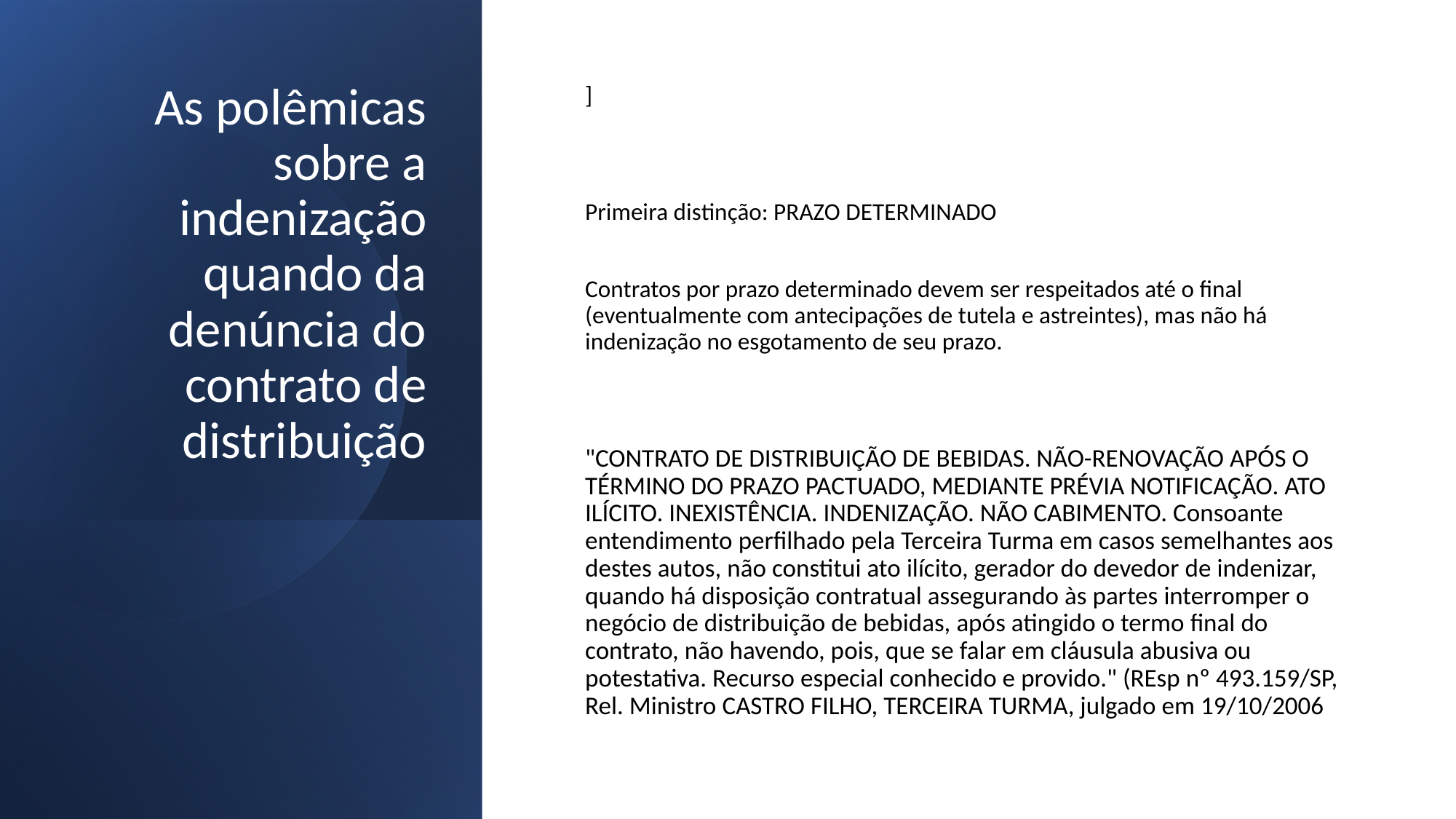

# As polêmicas sobre a indenização quando da denúncia do contrato de distribuição
]

Primeira distinção: PRAZO DETERMINADO

Contratos por prazo determinado devem ser respeitados até o final (eventualmente com antecipações de tutela e astreintes), mas não há indenização no esgotamento de seu prazo.

"CONTRATO DE DISTRIBUIÇÃO DE BEBIDAS. NÃO-RENOVAÇÃO APÓS O TÉRMINO DO PRAZO PACTUADO, MEDIANTE PRÉVIA NOTIFICAÇÃO. ATO ILÍCITO. INEXISTÊNCIA. INDENIZAÇÃO. NÃO CABIMENTO. Consoante entendimento perfilhado pela Terceira Turma em casos semelhantes aos destes autos, não constitui ato ilícito, gerador do devedor de indenizar, quando há disposição contratual assegurando às partes interromper o negócio de distribuição de bebidas, após atingido o termo final do contrato, não havendo, pois, que se falar em cláusula abusiva ou potestativa. Recurso especial conhecido e provido." (REsp nº 493.159/SP, Rel. Ministro CASTRO FILHO, TERCEIRA TURMA, julgado em 19/10/2006